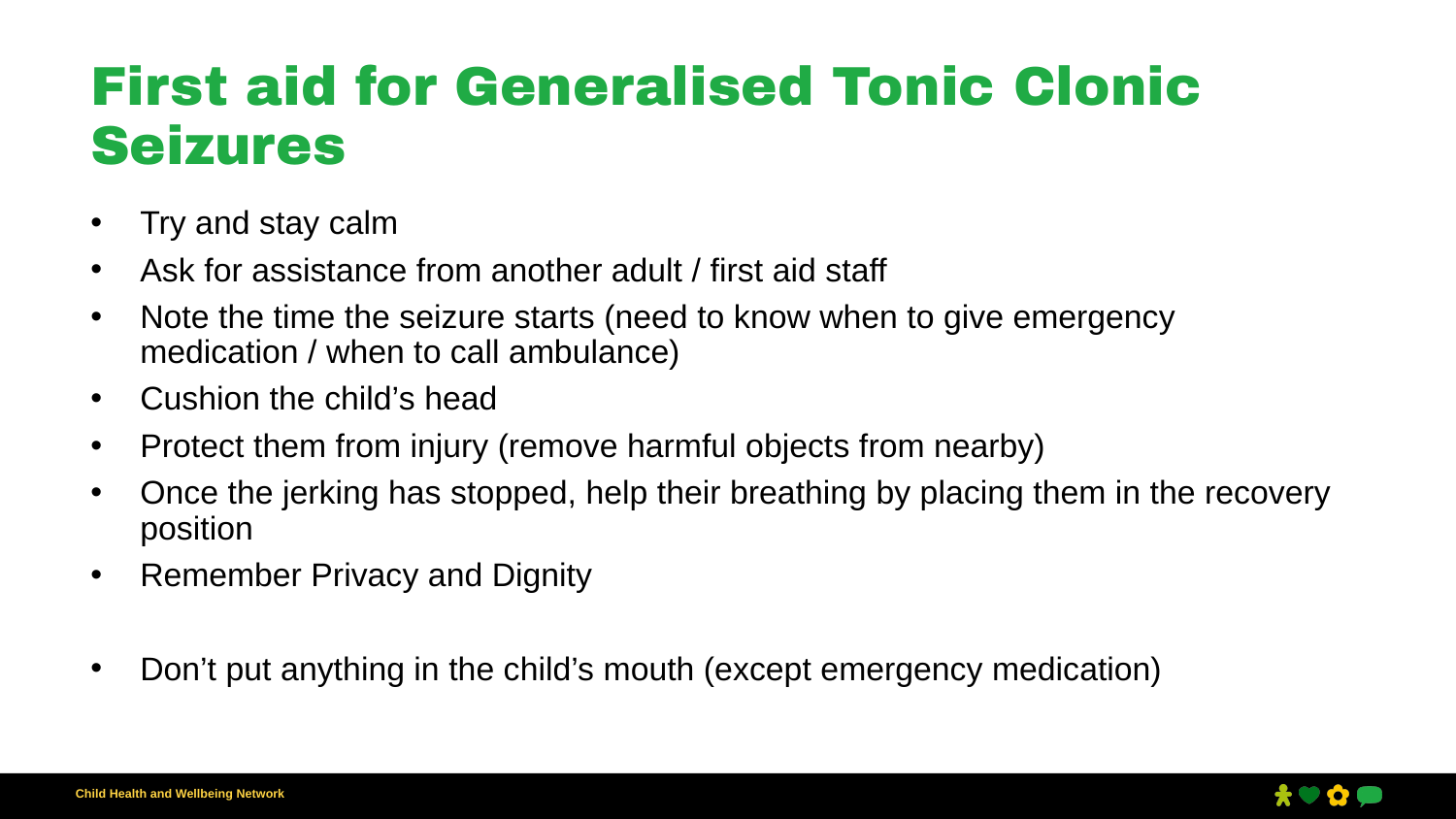

# First aid for Generalised Tonic Clonic Seizures
Try and stay calm
Ask for assistance from another adult / first aid staff
Note the time the seizure starts (need to know when to give emergency medication / when to call ambulance)
Cushion the child’s head
Protect them from injury (remove harmful objects from nearby)
Once the jerking has stopped, help their breathing by placing them in the recovery position
Remember Privacy and Dignity

Don’t put anything in the child’s mouth (except emergency medication)